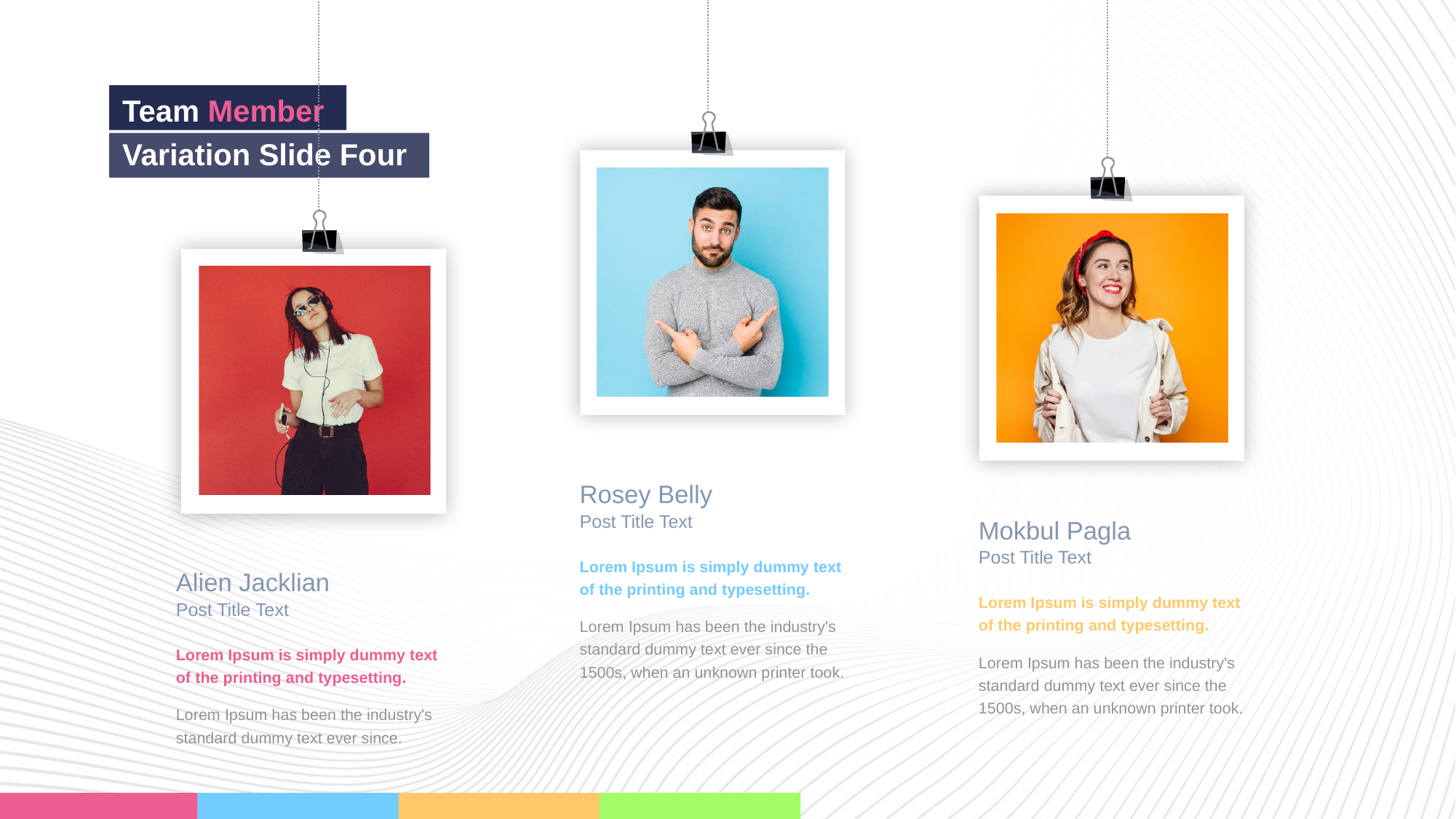

Team Member Variation Slide Four

Rosey Belly
Post Title Text
Lorem Ipsum is simply dummy text of the printing and typesetting.
Lorem Ipsum has been the industry's standard dummy text ever since the 1500s, when an unknown printer took.
Mokbul Pagla
Post Title Text
Lorem Ipsum is simply dummy text of the printing and typesetting.
Lorem Ipsum has been the industry's standard dummy text ever since the 1500s, when an unknown printer took.
Alien Jacklian
Post Title Text
Lorem Ipsum is simply dummy text of the printing and typesetting.
Lorem Ipsum has been the industry's standard dummy text ever since.